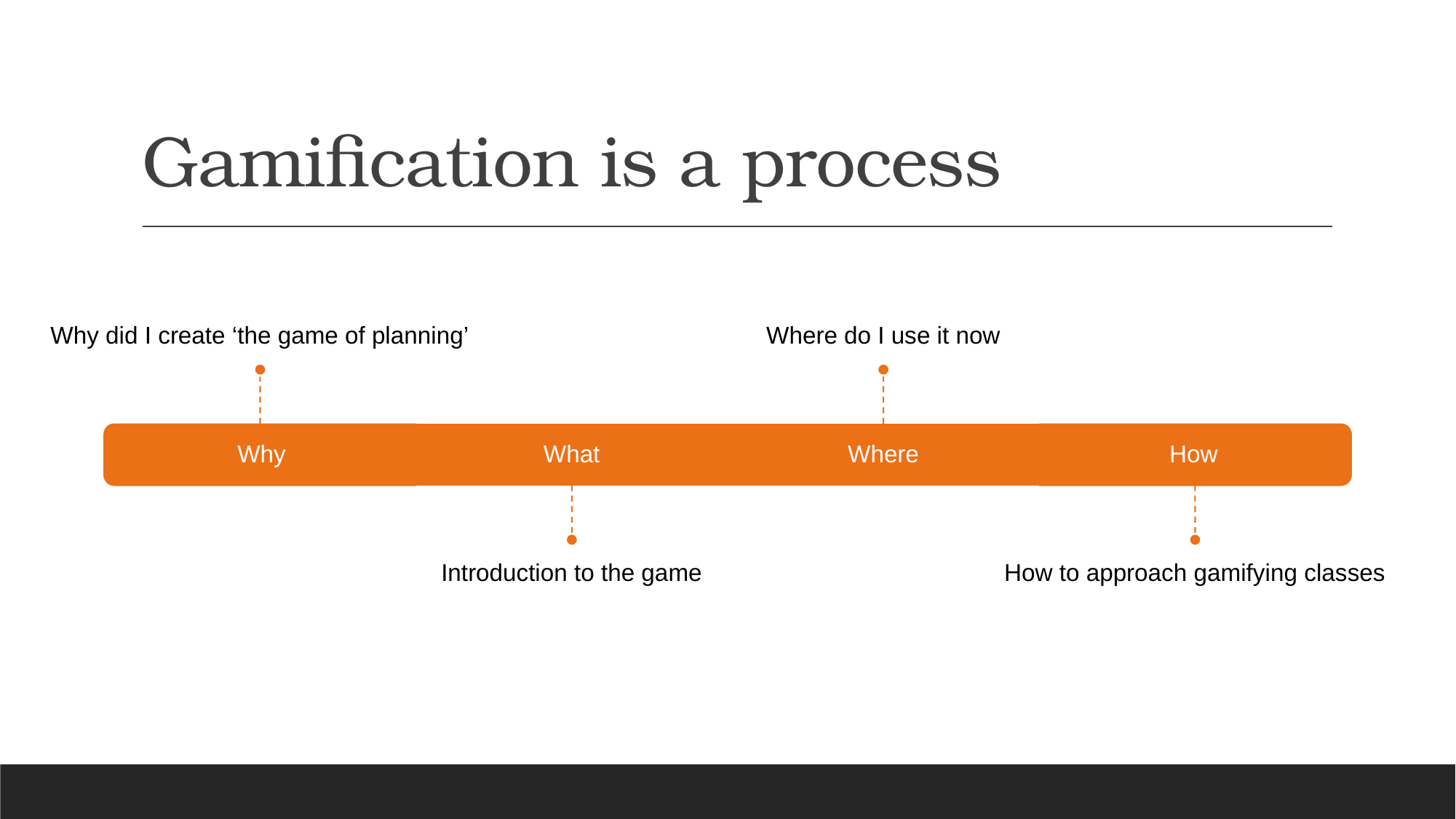

# Gamification is a process
Why
Why did I create ‘the game of planning’
What
Introduction to the game
Where
Where do I use it now
How
How to approach gamifying classes